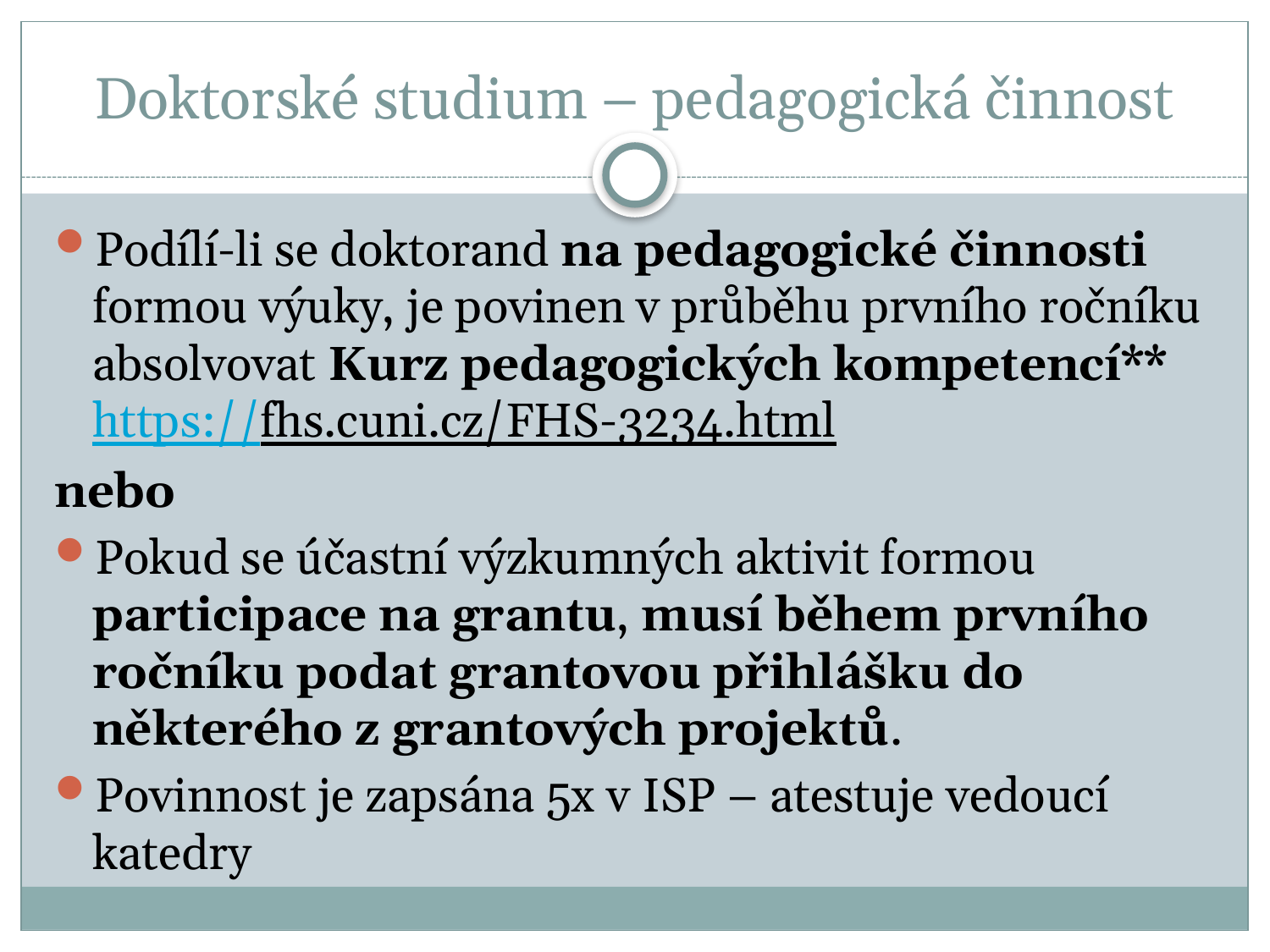

# Doktorské studium – pedagogická činnost
Podílí-li se doktorand na pedagogické činnosti formou výuky, je povinen v průběhu prvního ročníku absolvovat Kurz pedagogických kompetencí** https://fhs.cuni.cz/FHS-3234.html
nebo
Pokud se účastní výzkumných aktivit formou participace na grantu, musí během prvního ročníku podat grantovou přihlášku do některého z grantových projektů.
Povinnost je zapsána 5x v ISP – atestuje vedoucí katedry